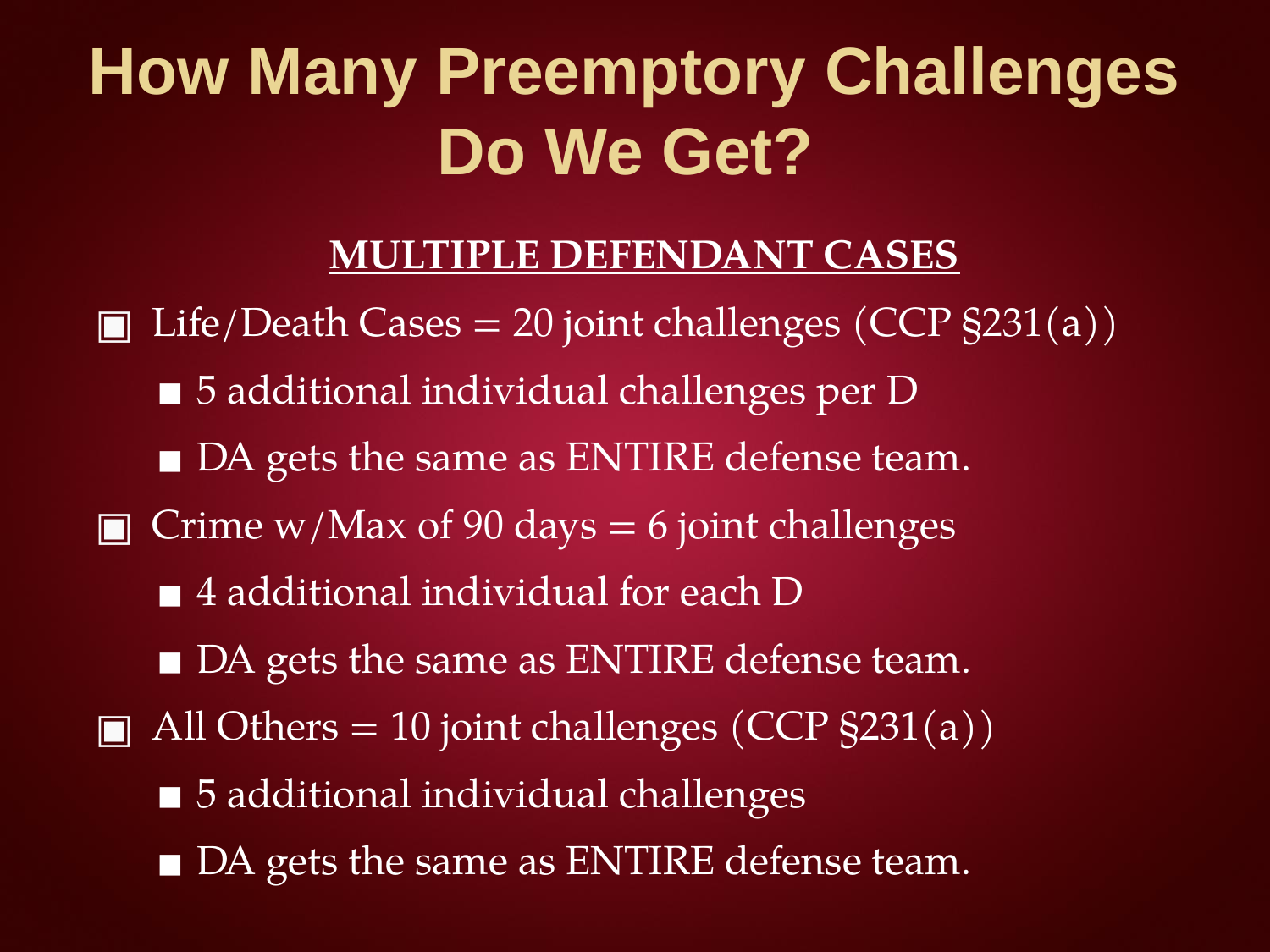

# How Many Preemptory Challenges Do We Get?
MULTIPLE DEFENDANT CASES
Life/Death Cases = 20 joint challenges (CCP §231(a))
5 additional individual challenges per D
DA gets the same as ENTIRE defense team.
Crime w/Max of 90 days = 6 joint challenges
4 additional individual for each D
DA gets the same as ENTIRE defense team.
All Others = 10 joint challenges (CCP §231(a))
5 additional individual challenges
DA gets the same as ENTIRE defense team.